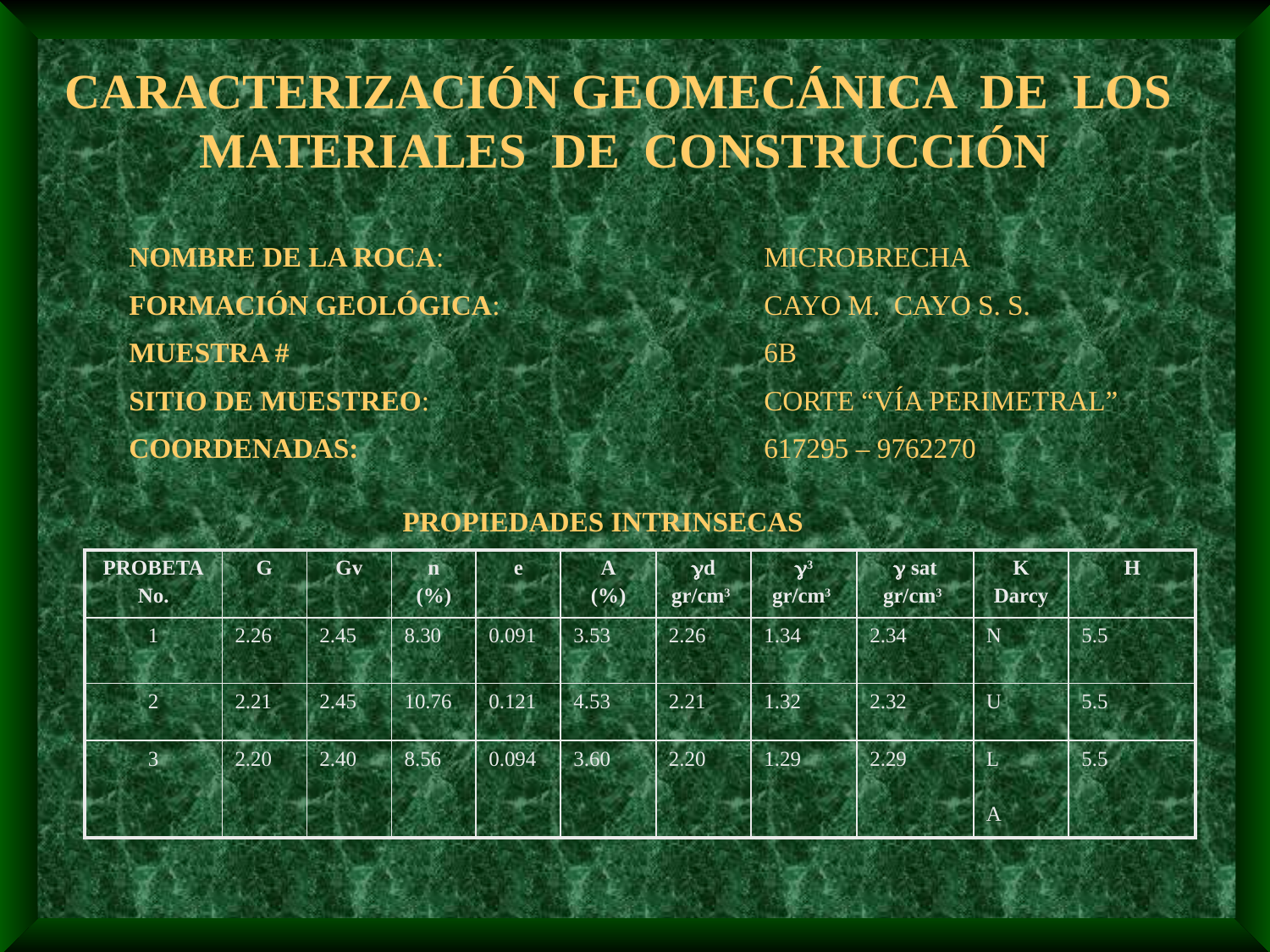

CARACTERIZACIÓN GEOMECÁNICA  DE  LOS  MATERIALES  DE  CONSTRUCCIÓN
NOMBRE DE LA ROCA:			MICROBRECHA
FORMACIÓN GEOLÓGICA:			CAYO M.  CAYO S. S.
MUESTRA #				6B
SITIO DE MUESTREO:			CORTE “VÍA PERIMETRAL”
COORDENADAS:				617295 – 9762270
PROPIEDADES INTRINSECAS
| PROBETA No. | G | Gv | n (%) | e | A (%) | γd gr/cm3 | γ3 gr/cm3 | γ sat gr/cm3 | K Darcy | H |
| --- | --- | --- | --- | --- | --- | --- | --- | --- | --- | --- |
| 1 | 2.26 | 2.45 | 8.30 | 0.091 | 3.53 | 2.26 | 1.34 | 2.34 | N | 5.5 |
| 2 | 2.21 | 2.45 | 10.76 | 0.121 | 4.53 | 2.21 | 1.32 | 2.32 | U | 5.5 |
| 3 | 2.20 | 2.40 | 8.56 | 0.094 | 3.60 | 2.20 | 1.29 | 2.29 | L A | 5.5 |